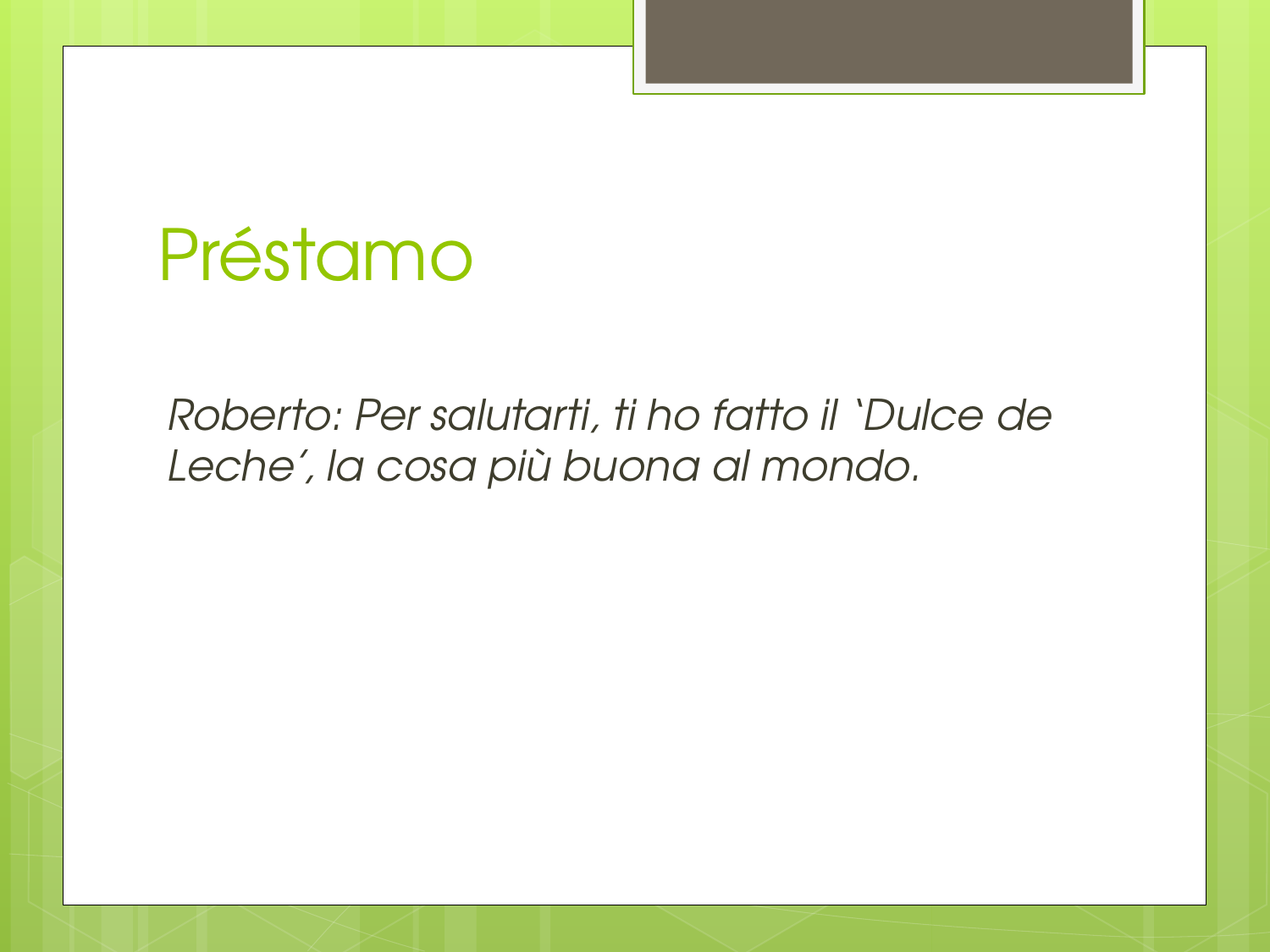

# Préstamo

Roberto: Per salutarti, ti ho fatto il ‘Dulce de Leche’, la cosa più buona al mondo.